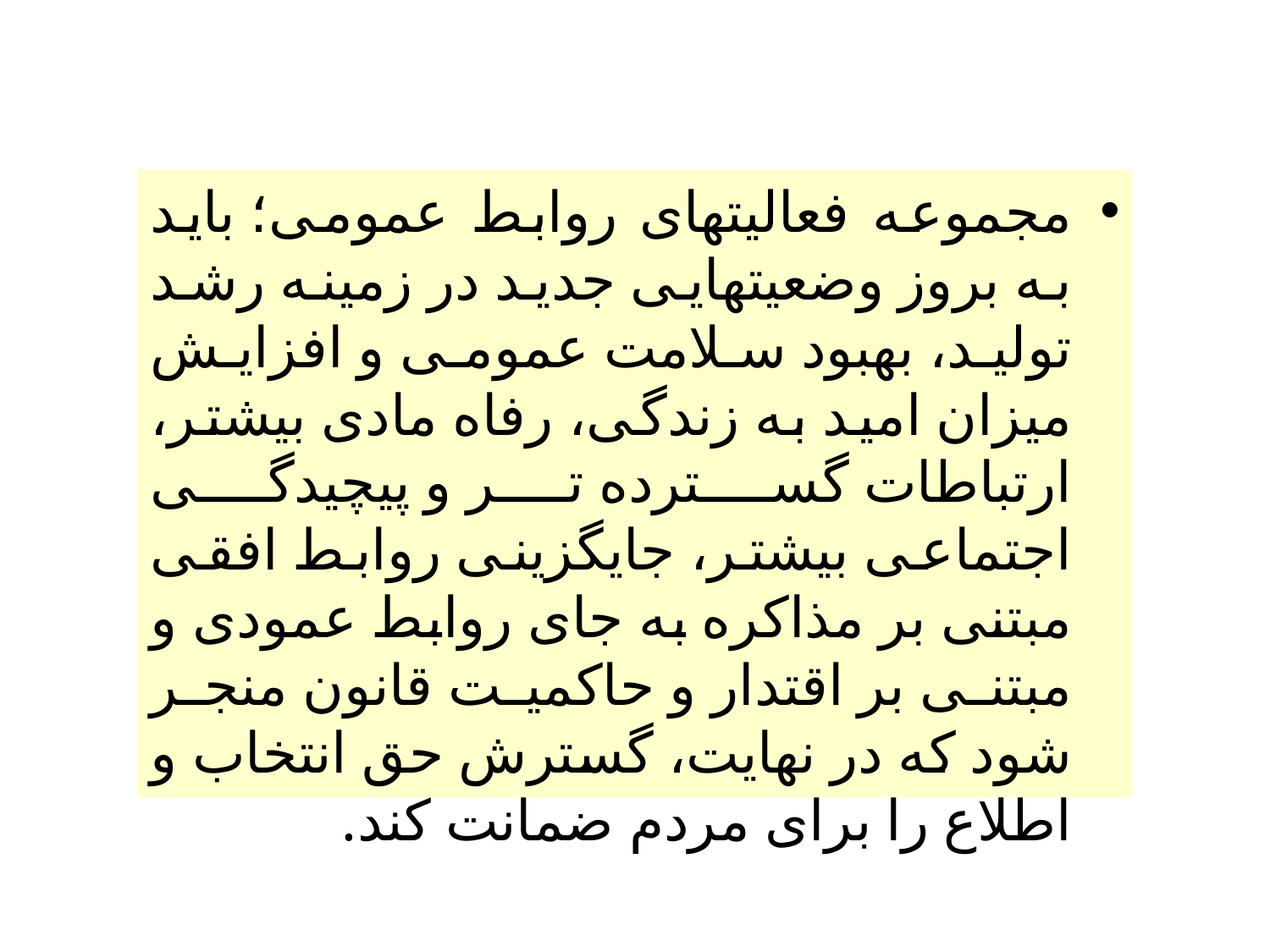

مجموعه فعالیتهای روابط عمومی؛ باید به بروز وضعیتهایی جدید در زمینه رشد تولید، بهبود سلامت عمومی و افزایش میزان امید به زندگی، رفاه مادی بیشتر، ارتباطات گسترده تر و پیچیدگی اجتماعی بیشتر، جایگزینی روابط افقی مبتنی بر مذاکره به جای روابط عمودی و مبتنی بر اقتدار و حاکمیت قانون منجر شود که در نهایت، گسترش حق انتخاب و اطلاع را برای مردم ضمانت کند.